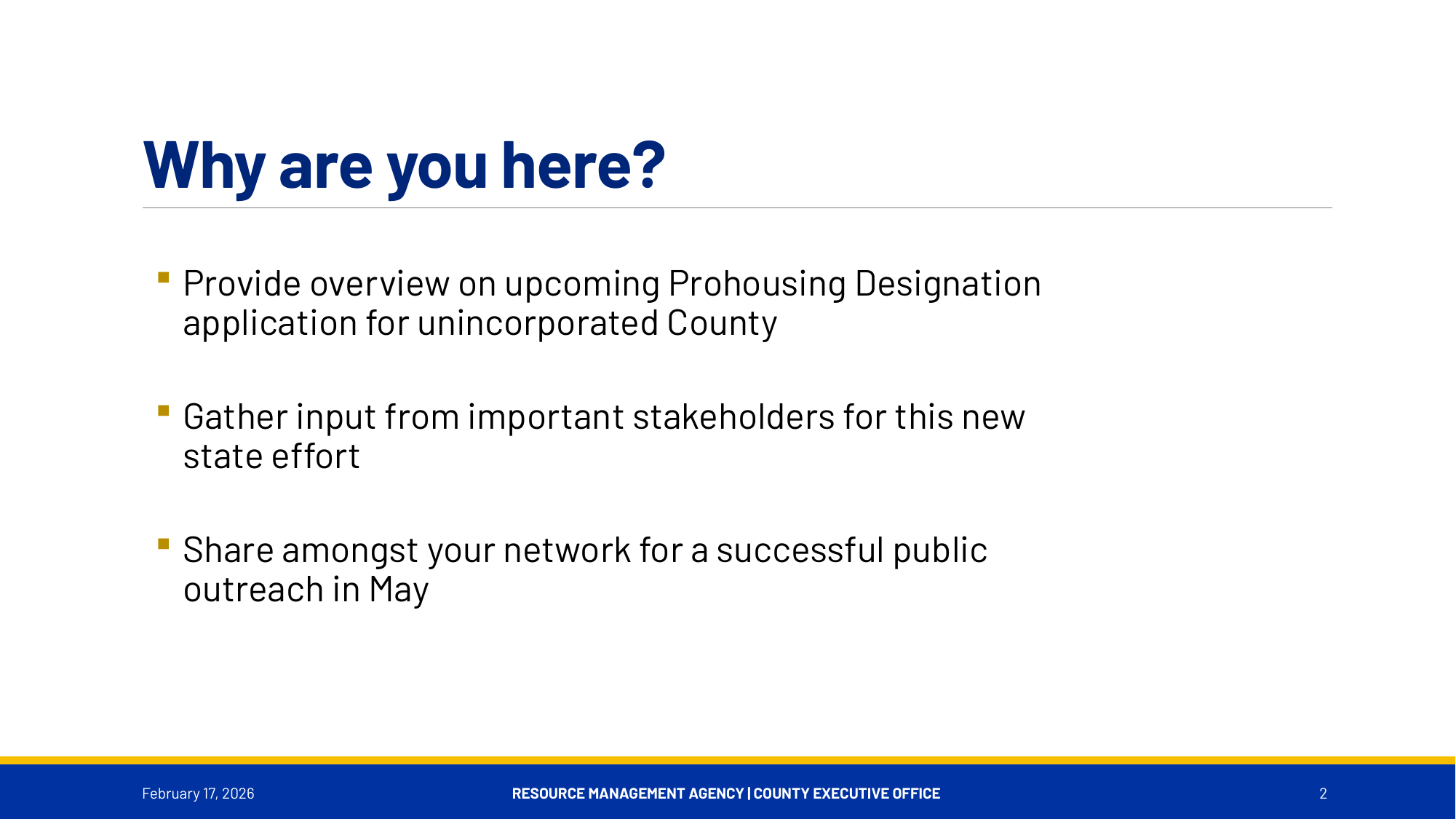

# Why are you here?
Provide overview on upcoming Prohousing Designation application for unincorporated County
Gather input from important stakeholders for this new state effort
Share amongst your network for a successful public outreach in May
February 17, 2026
Resource Management Agency | County Executive Office
2